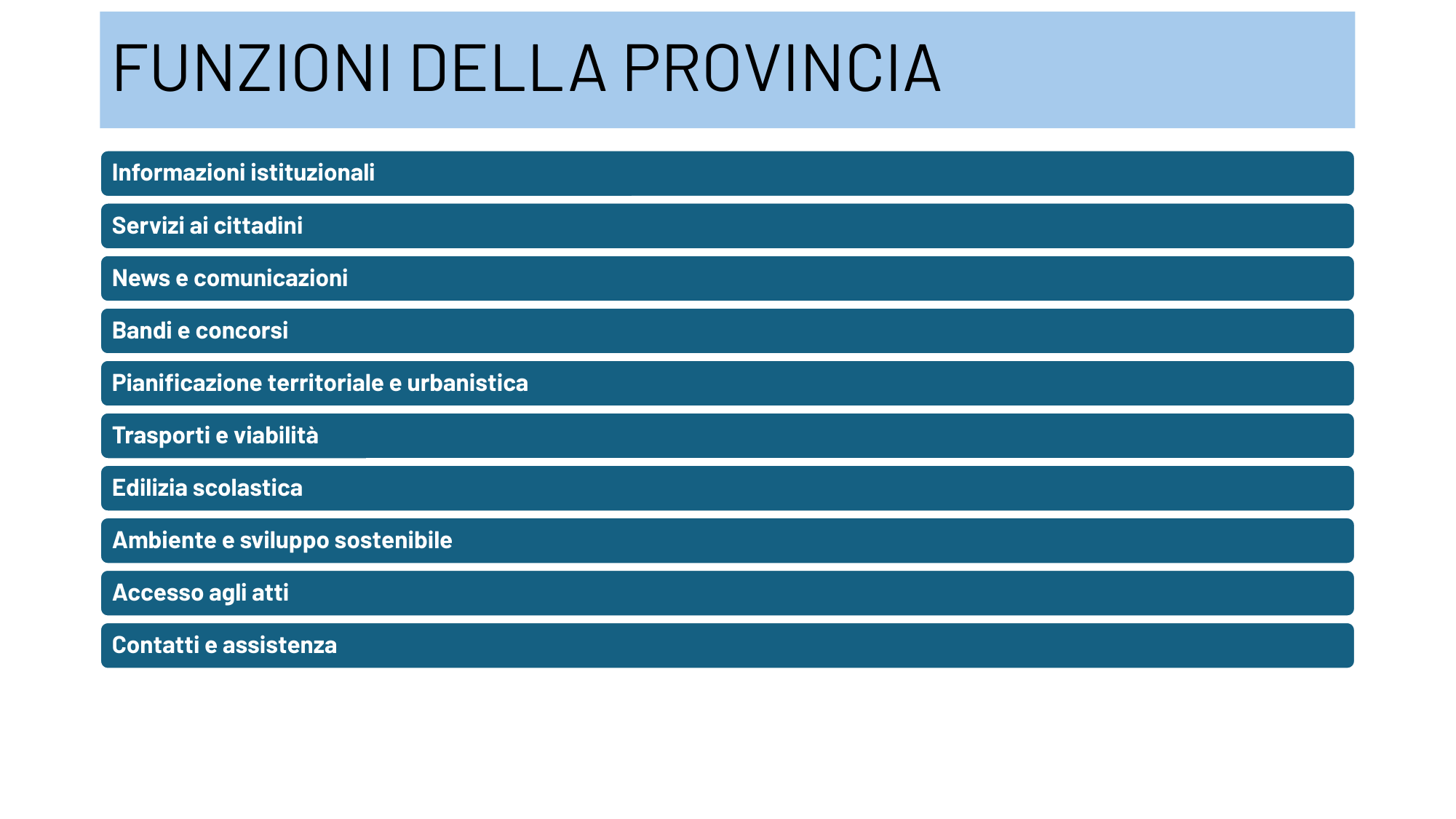

# FUNZIONI DELLA PROVINCIA
Informazioni istituzionali
Servizi ai cittadini
News e comunicazioni
Bandi e concorsi
Pianificazione territoriale e urbanistica
Trasporti e viabilità
Edilizia scolastica
Ambiente e sviluppo sostenibile
Accesso agli atti
Contatti e assistenza